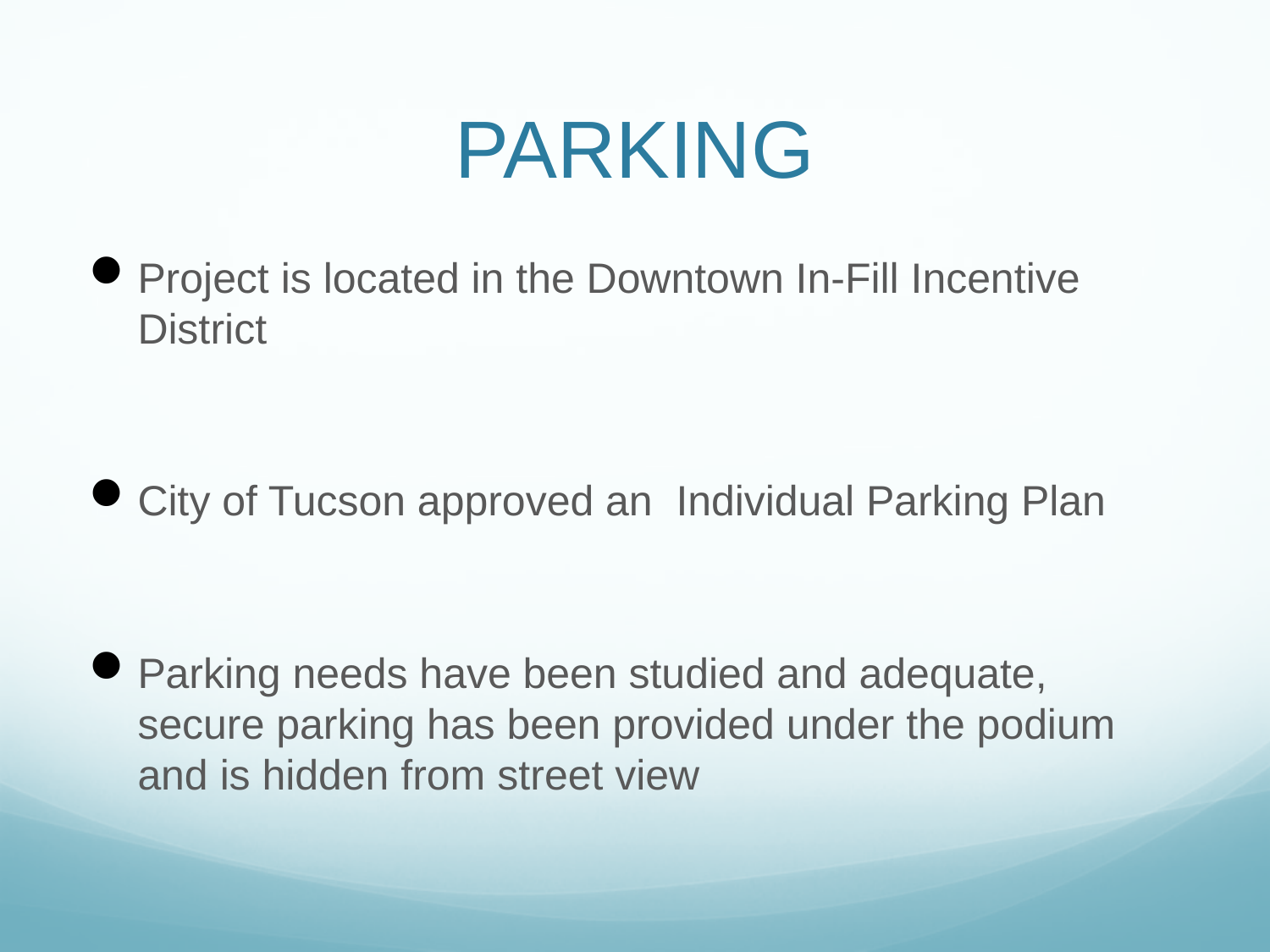

# PARKING
Project is located in the Downtown In-Fill Incentive District

City of Tucson approved an  Individual Parking Plan

Parking needs have been studied and adequate, secure parking has been provided under the podium and is hidden from street view